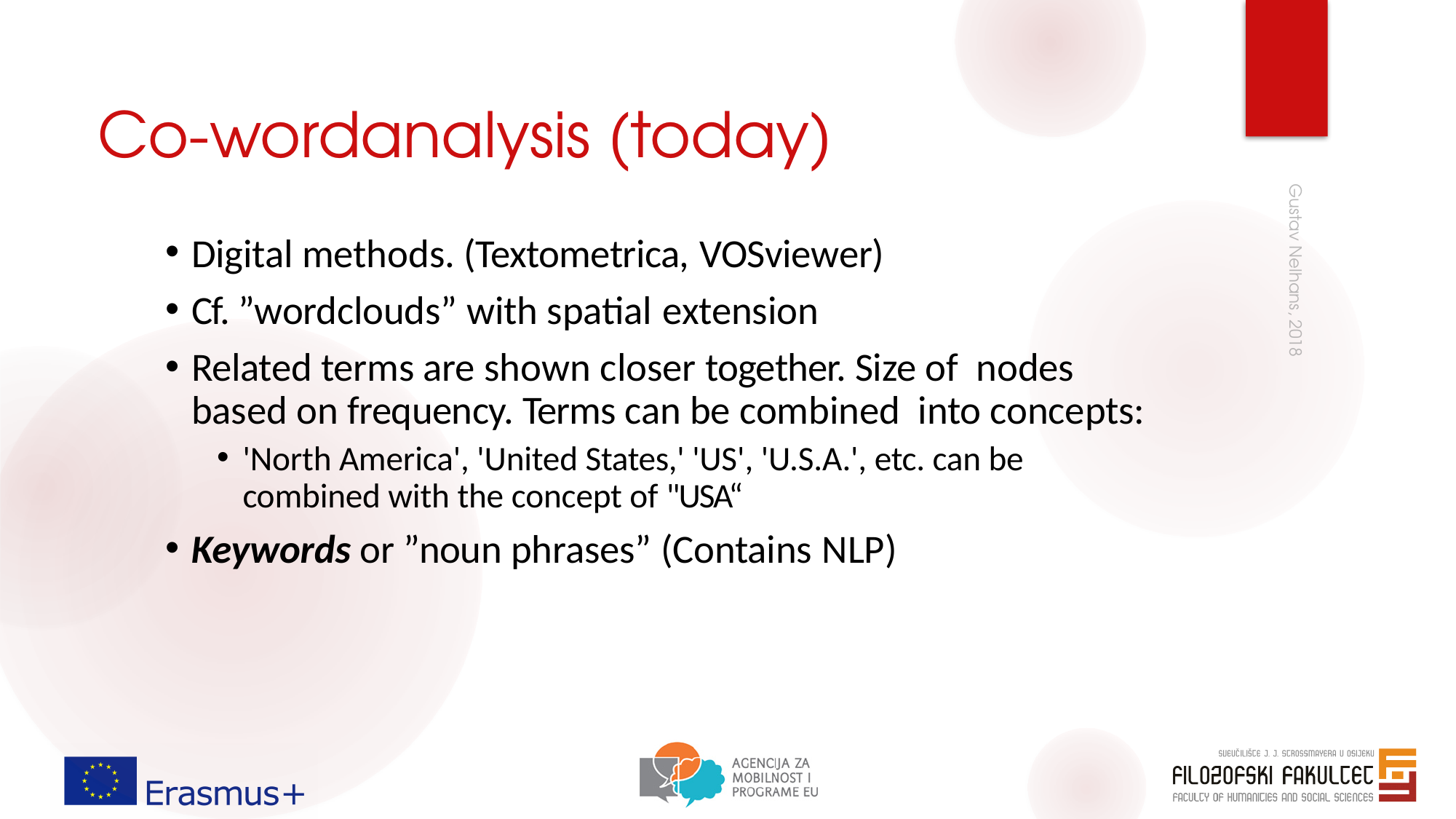

# Co-wordanalysis (today)
Digital methods. (Textometrica, VOSviewer)
Cf. ”wordclouds” with spatial extension
Related terms are shown closer together. Size of  nodes based on frequency. Terms can be combined  into concepts:
'North America', 'United States,' 'US', 'U.S.A.', etc. can be  combined with the concept of "USA“
Keywords or ”noun phrases” (Contains NLP)
Gustav Nelhans, 2018